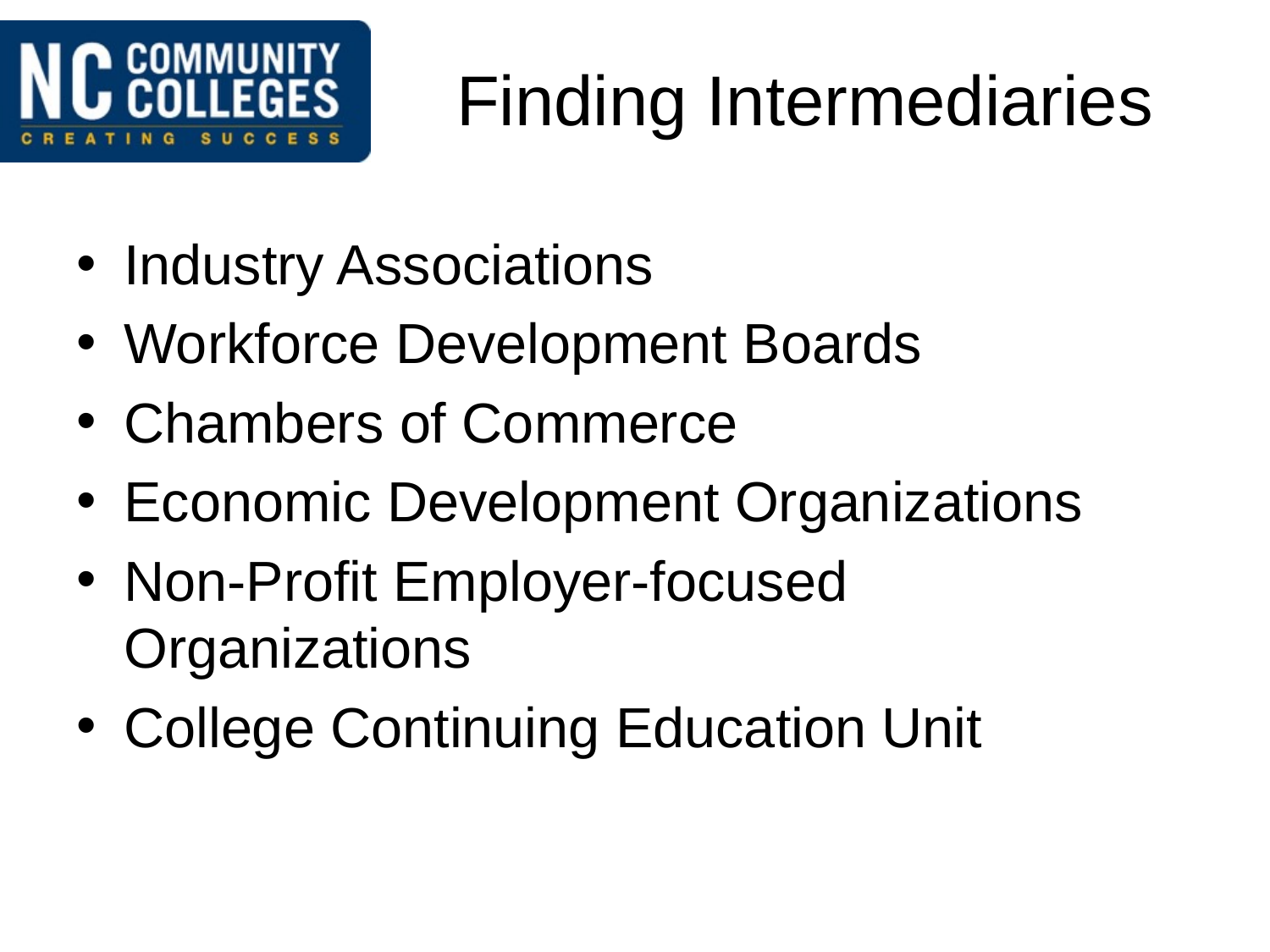

# Finding Intermediaries
Industry Associations
Workforce Development Boards
Chambers of Commerce
Economic Development Organizations
Non-Profit Employer-focused Organizations
College Continuing Education Unit